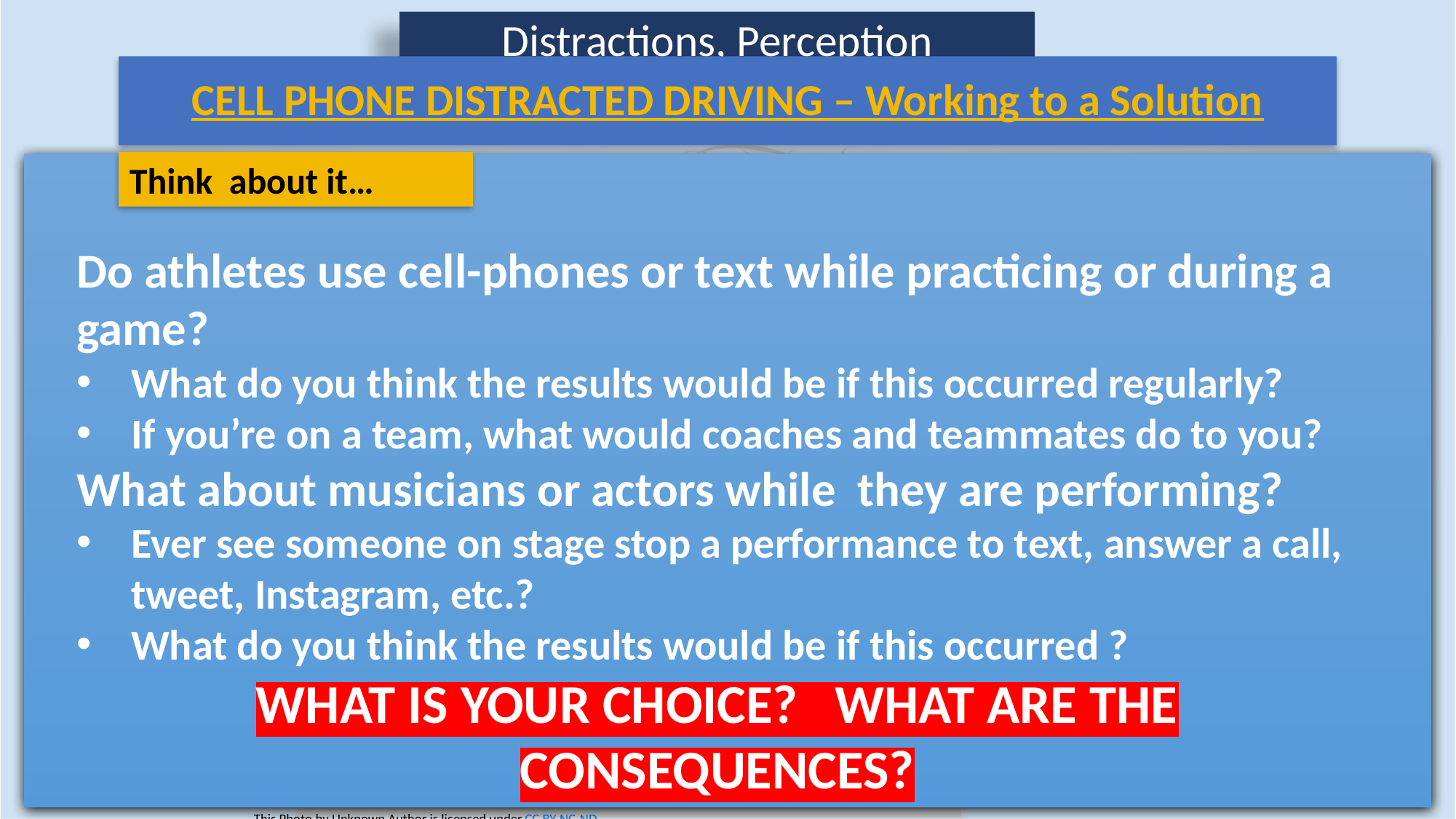

Distractions, Perception
CELL PHONE DISTRACTED DRIVING – Working to a Solution
Think  about it…

Do athletes use cell-phones or text while practicing or during a game?
What do you think the results would be if this occurred regularly?
If you’re on a team, what would coaches and teammates do to you?
What about musicians or actors while  they are performing?
Ever see someone on stage stop a performance to text, answer a call, tweet, Instagram, etc.?
What do you think the results would be if this occurred ?
WHAT IS YOUR CHOICE?   WHAT ARE THE CONSEQUENCES?

This Photo by Unknown Author is licensed under CC BY-NC-ND